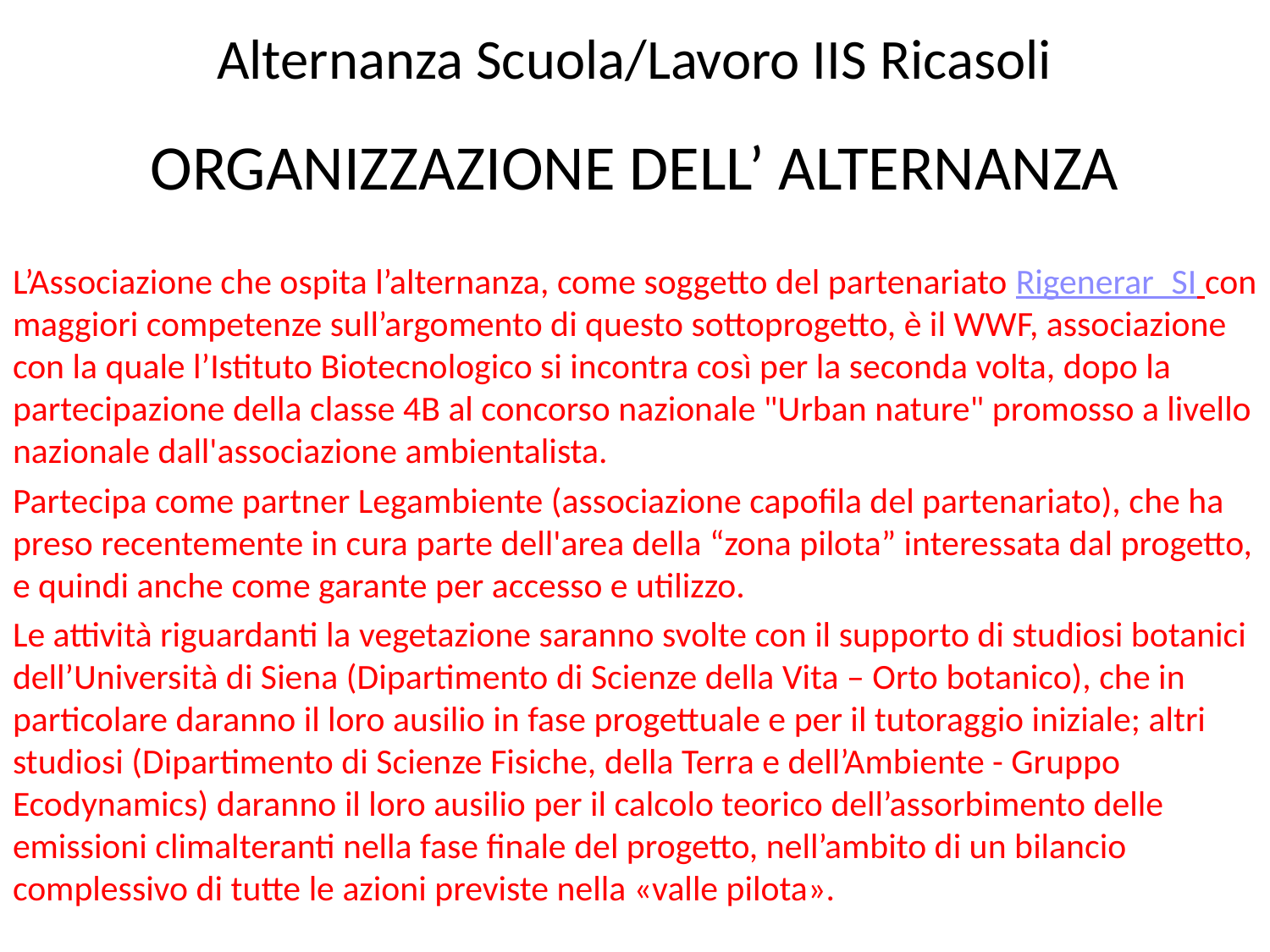

# Alternanza Scuola/Lavoro IIS Ricasoli
ORGANIZZAZIONE DELL’ ALTERNANZA

L’Associazione che ospita l’alternanza, come soggetto del partenariato Rigenerar_SI con maggiori competenze sull’argomento di questo sottoprogetto, è il WWF, associazione con la quale l’Istituto Biotecnologico si incontra così per la seconda volta, dopo la partecipazione della classe 4B al concorso nazionale "Urban nature" promosso a livello nazionale dall'associazione ambientalista.
Partecipa come partner Legambiente (associazione capofila del partenariato), che ha preso recentemente in cura parte dell'area della “zona pilota” interessata dal progetto, e quindi anche come garante per accesso e utilizzo.
Le attività riguardanti la vegetazione saranno svolte con il supporto di studiosi botanici dell’Università di Siena (Dipartimento di Scienze della Vita – Orto botanico), che in particolare daranno il loro ausilio in fase progettuale e per il tutoraggio iniziale; altri studiosi (Dipartimento di Scienze Fisiche, della Terra e dell’Ambiente - Gruppo Ecodynamics) daranno il loro ausilio per il calcolo teorico dell’assorbimento delle emissioni climalteranti nella fase finale del progetto, nell’ambito di un bilancio complessivo di tutte le azioni previste nella «valle pilota».